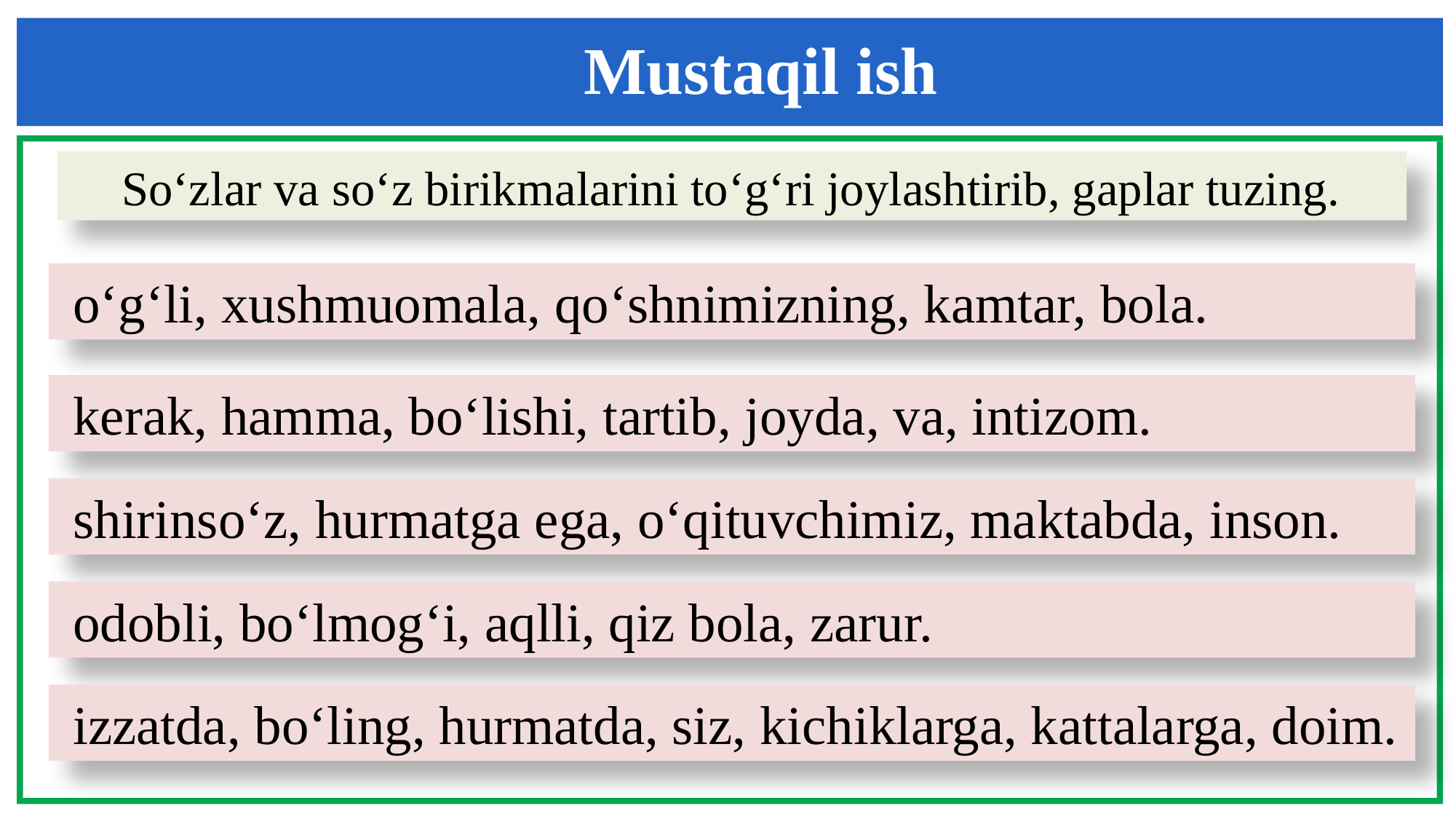

Mustaqil ish
So‘zlar va so‘z birikmalarini to‘g‘ri joylashtirib, gaplar tuzing.
 o‘g‘li, xushmuomala, qo‘shnimizning, kamtar, bola.
 kerak, hamma, bo‘lishi, tartib, joyda, va, intizom.
 shirinso‘z, hurmatga ega, o‘qituvchimiz, maktabda, inson.
 odobli, bo‘lmog‘i, aqlli, qiz bola, zarur.
 izzatda, bo‘ling, hurmatda, siz, kichiklarga, kattalarga, doim.